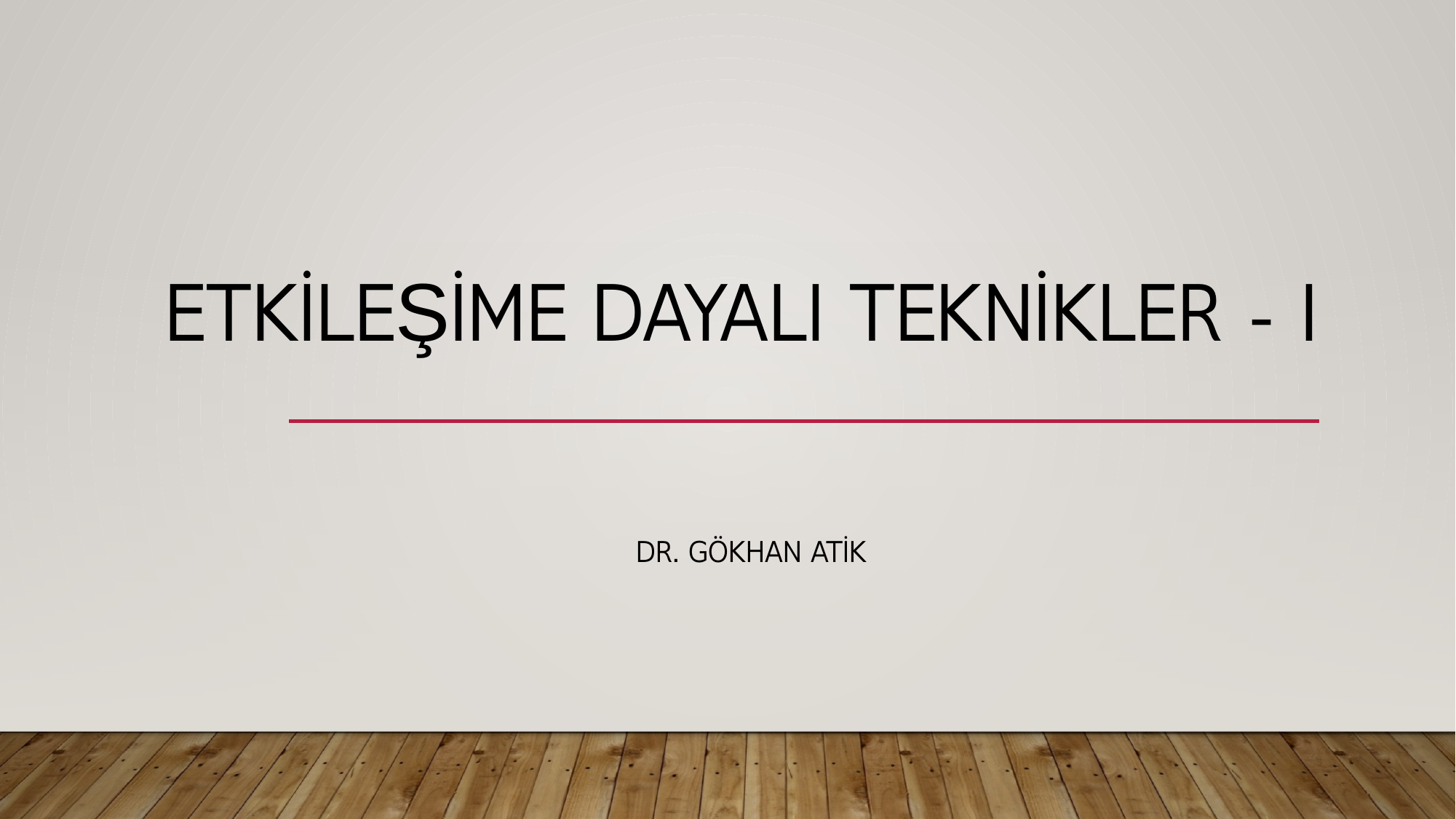

# Etkileşime dayalı teknikler - I
DR. Gökhan Atik